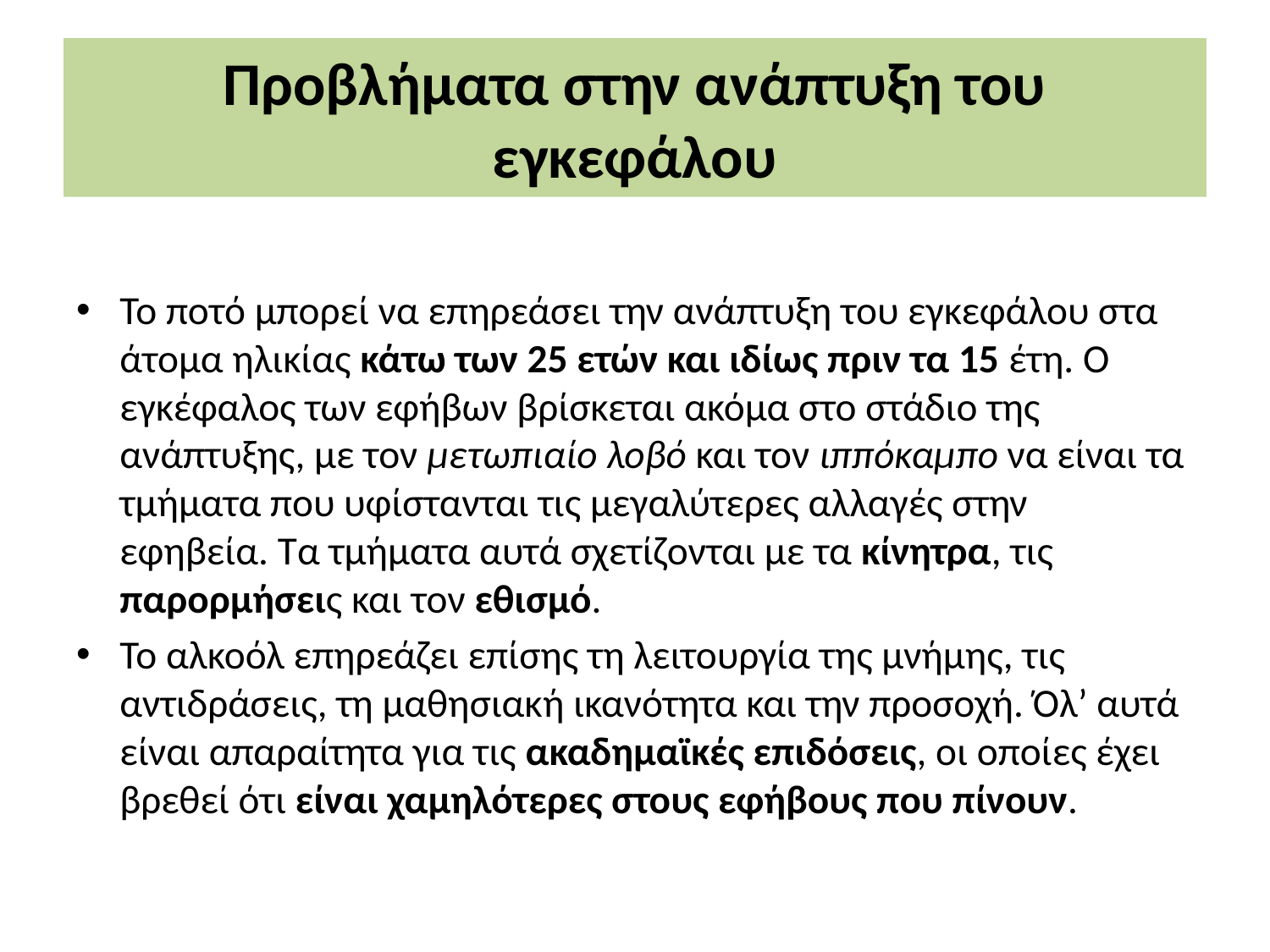

# Προβλήματα στην ανάπτυξη του εγκεφάλου

Το ποτό μπορεί να επηρεάσει την ανάπτυξη του εγκεφάλου στα άτομα ηλικίας κάτω των 25 ετών και ιδίως πριν τα 15 έτη. Ο εγκέφαλος των εφήβων βρίσκεται ακόμα στο στάδιο της ανάπτυξης, με τον μετωπιαίο λοβό και τον ιππόκαμπο να είναι τα τμήματα που υφίστανται τις μεγαλύτερες αλλαγές στην εφηβεία. Τα τμήματα αυτά σχετίζονται με τα κίνητρα, τις παρορμήσεις και τον εθισμό.
Το αλκοόλ επηρεάζει επίσης τη λειτουργία της μνήμης, τις αντιδράσεις, τη μαθησιακή ικανότητα και την προσοχή. Όλ’ αυτά είναι απαραίτητα για τις ακαδημαϊκές επιδόσεις, οι οποίες έχει βρεθεί ότι είναι χαμηλότερες στους εφήβους που πίνουν.